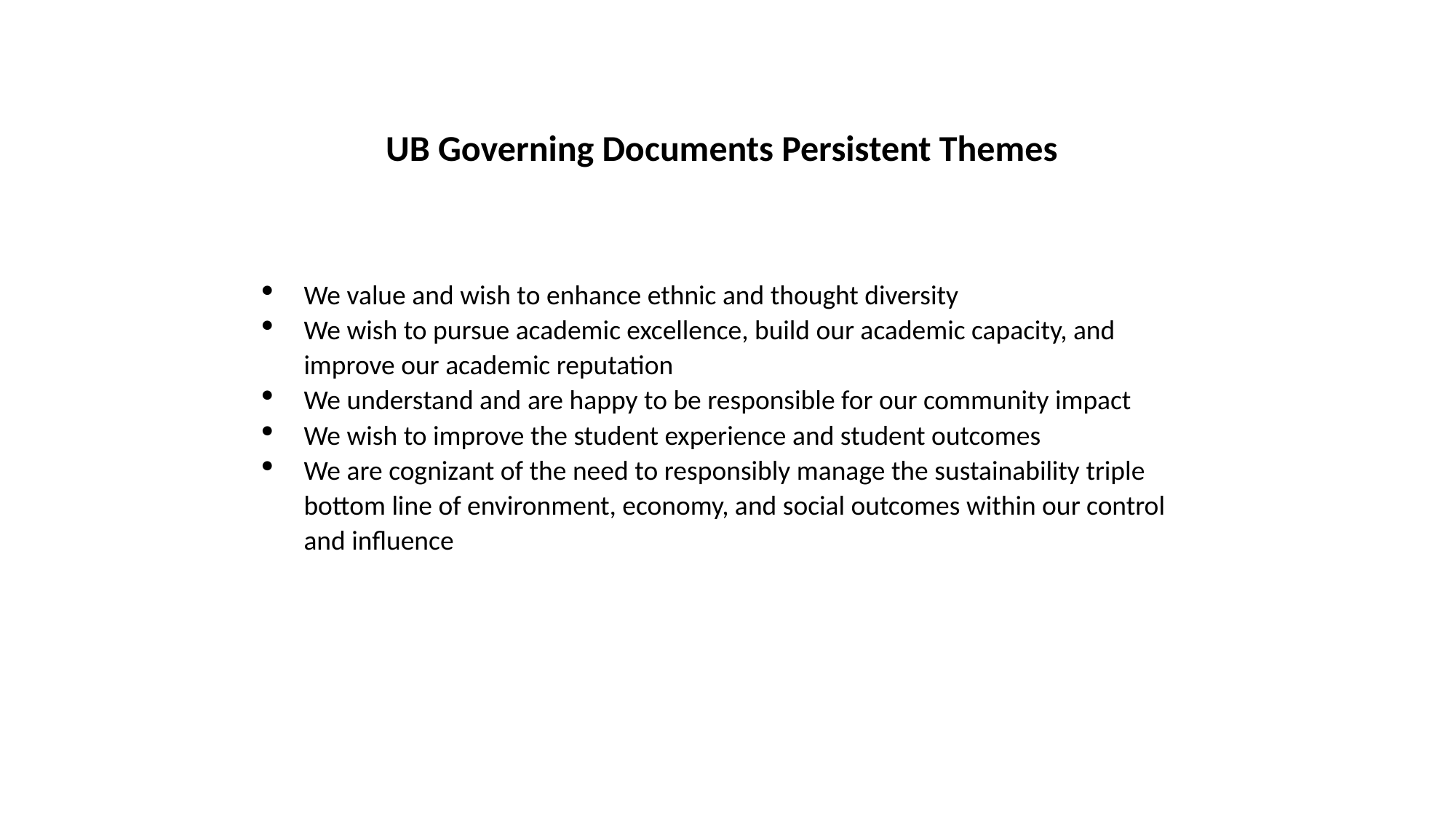

UB Governing Documents Persistent Themes

We value and wish to enhance ethnic and thought diversity
We wish to pursue academic excellence, build our academic capacity, and improve our academic reputation
We understand and are happy to be responsible for our community impact
We wish to improve the student experience and student outcomes
We are cognizant of the need to responsibly manage the sustainability triple bottom line of environment, economy, and social outcomes within our control and influence